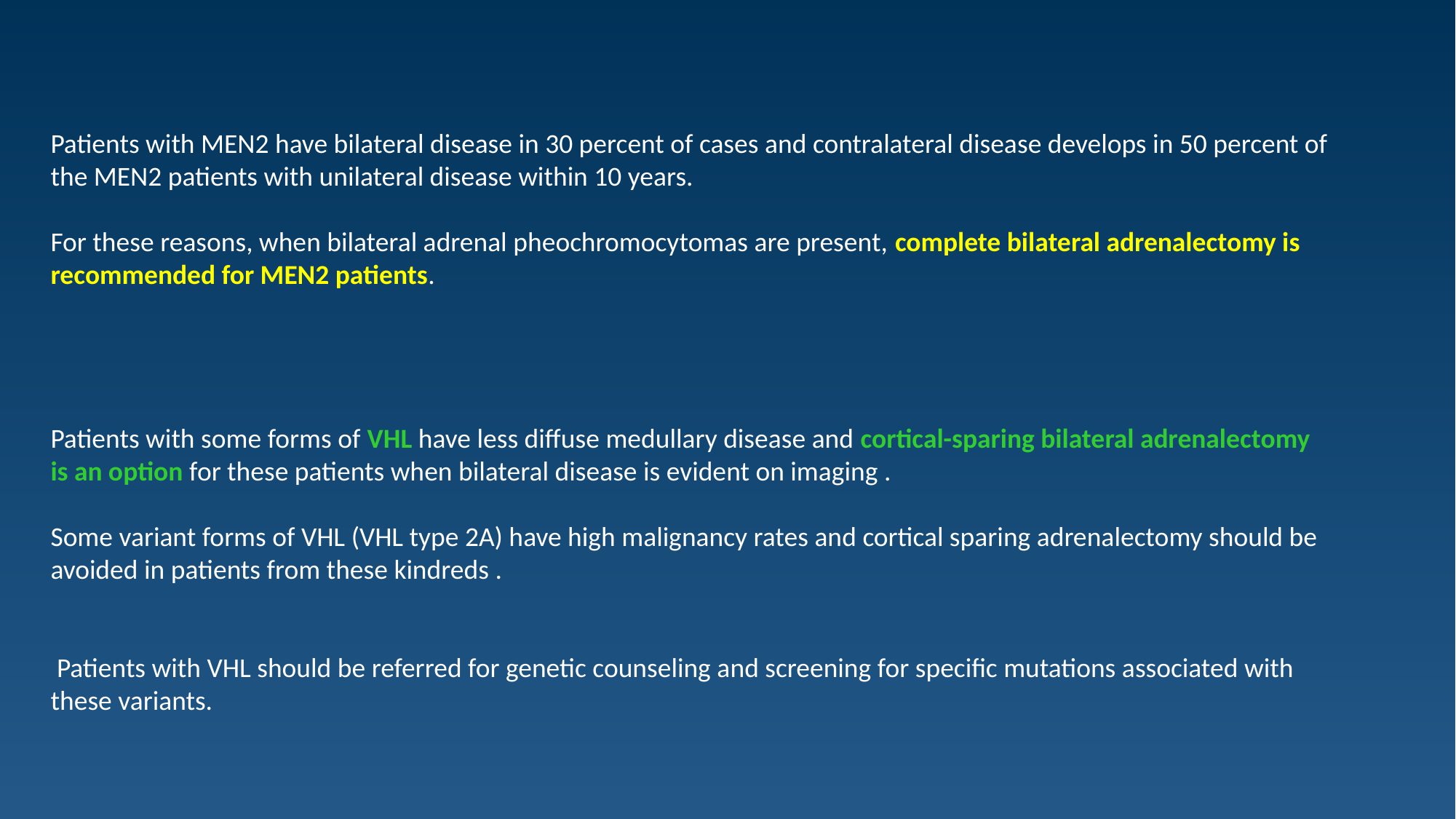

Patients with MEN2 have bilateral disease in 30 percent of cases and contralateral disease develops in 50 percent of the MEN2 patients with unilateral disease within 10 years.

For these reasons, when bilateral adrenal pheochromocytomas are present, complete bilateral adrenalectomy is recommended for MEN2 patients.

Patients with some forms of VHL have less diffuse medullary disease and cortical-sparing bilateral adrenalectomy is an option for these patients when bilateral disease is evident on imaging .

Some variant forms of VHL (VHL type 2A) have high malignancy rates and cortical sparing adrenalectomy should be avoided in patients from these kindreds .

 Patients with VHL should be referred for genetic counseling and screening for specific mutations associated with these variants.